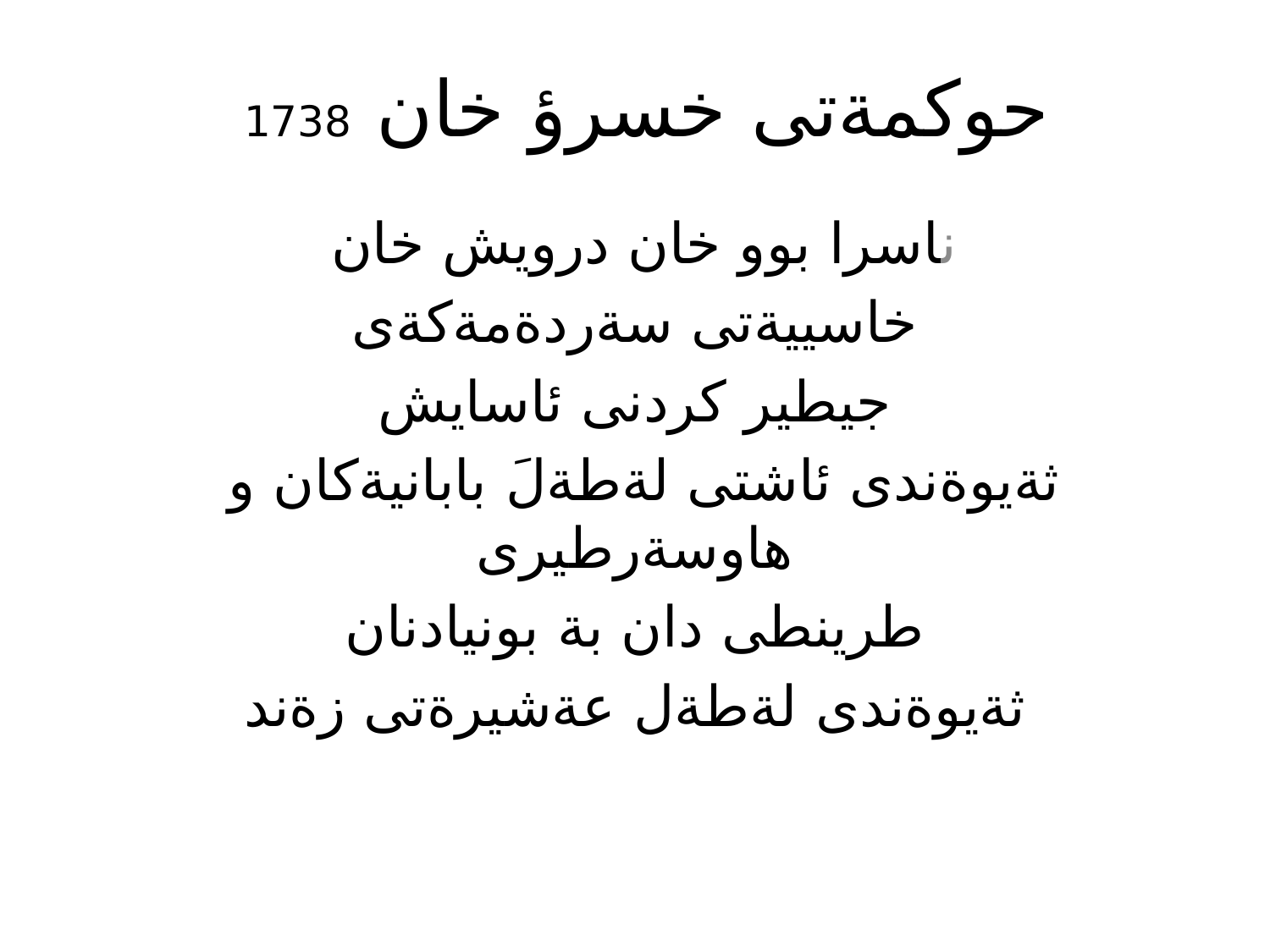

# حوكمةتى خسرؤ خان 1738
 ناسرا بوو خان درويش خان
خاسييةتى سةردةمةكةى
جيطير كردنى ئاسايش
 ثةيوةندى ئاشتى لةطةلَ بابانيةكان و هاوسةرطيرى
طرينطى دان بة بونيادنان
ثةيوةندى لةطةل عةشيرةتى زةند